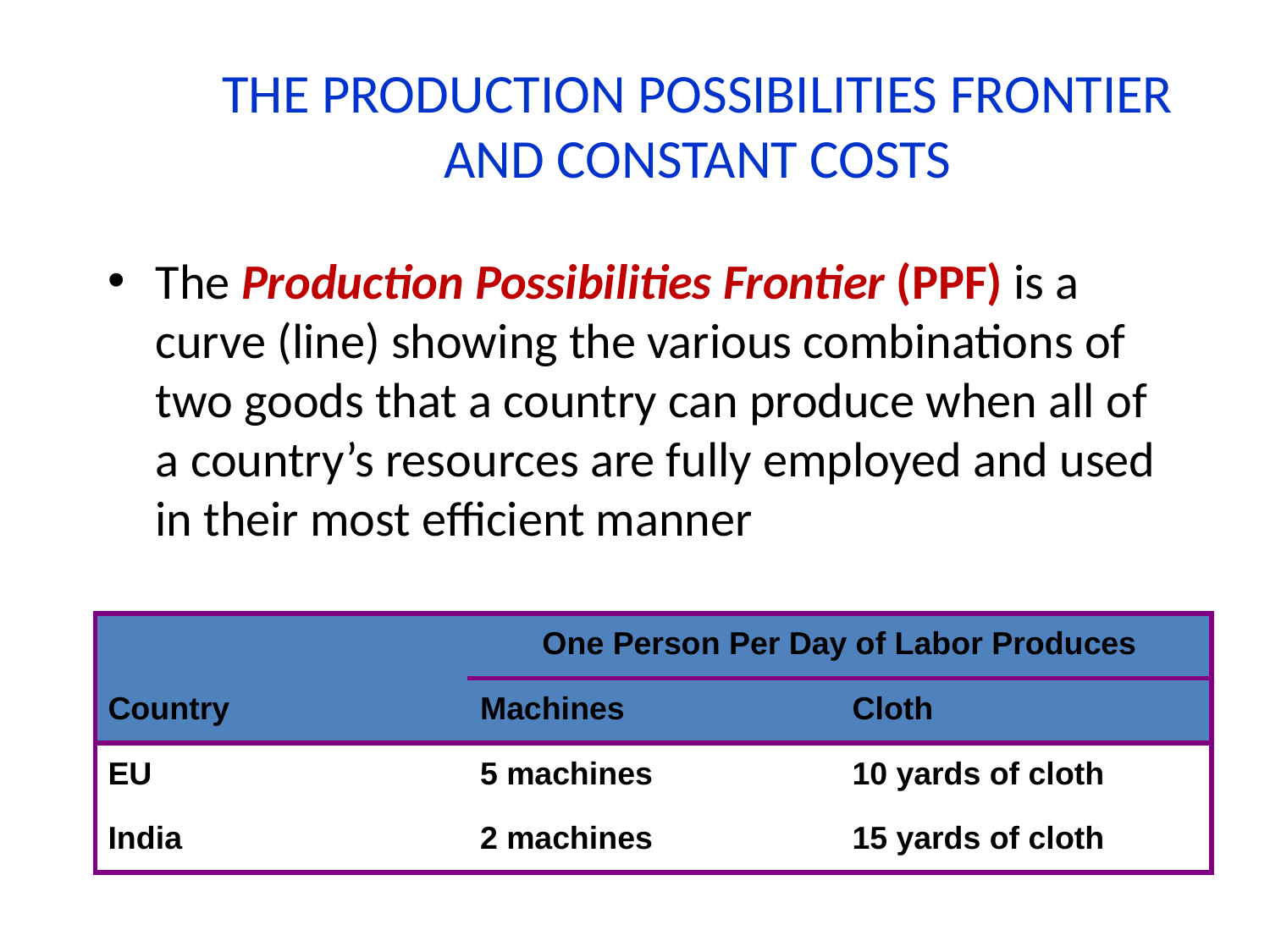

# THE PRODUCTION POSSIBILITIES FRONTIER AND CONSTANT COSTS
The Production Possibilities Frontier (PPF) is a curve (line) showing the various combinations of two goods that a country can produce when all of a country’s resources are fully employed and used in their most efficient manner
|  | One Person Per Day of Labor Produces |  |
| --- | --- | --- |
| Country | Machines | Cloth |
| EU | 5 machines | 10 yards of cloth |
| India | 2 machines | 15 yards of cloth |